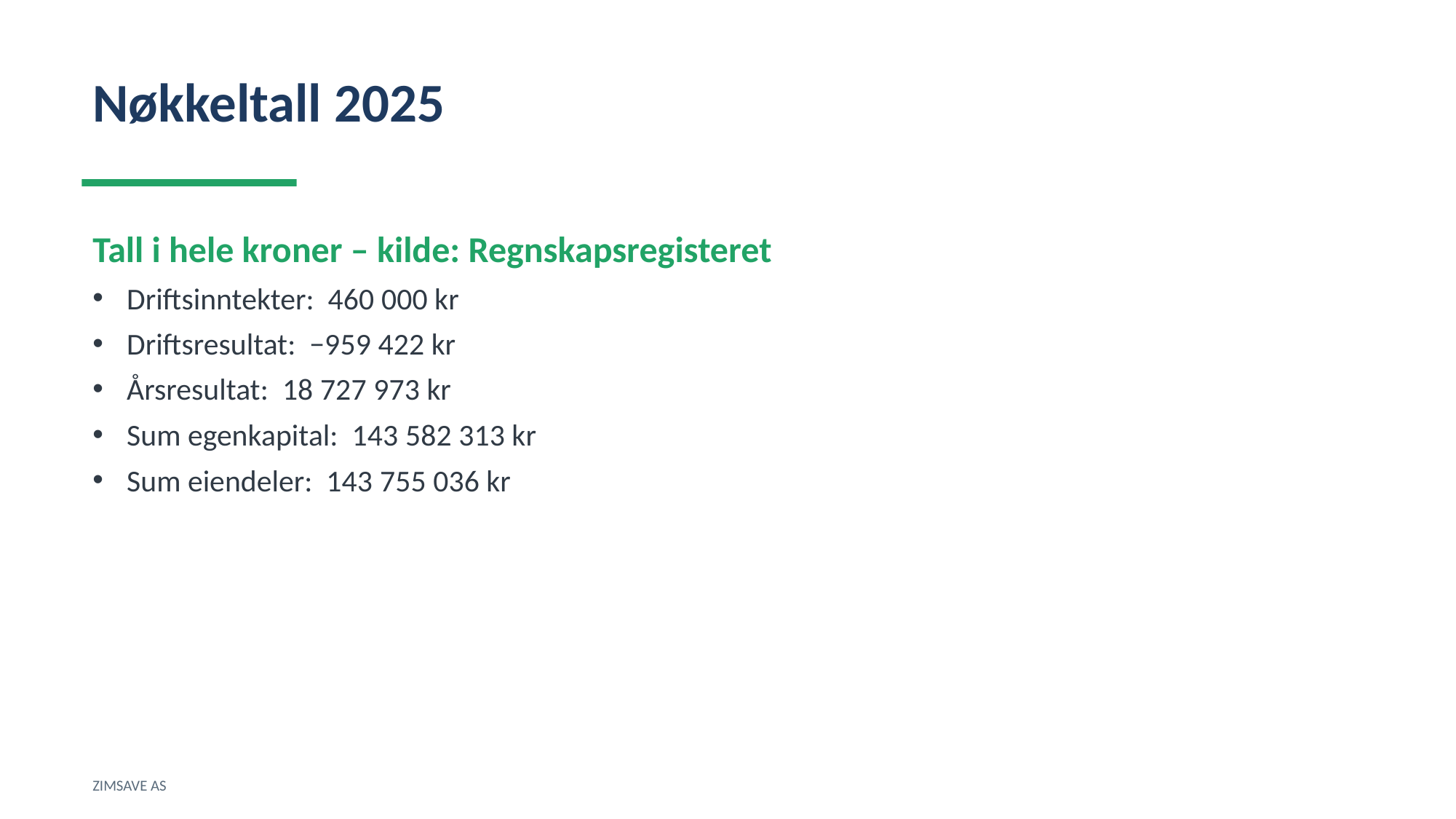

Nøkkeltall 2025

Tall i hele kroner – kilde: Regnskapsregisteret
Driftsinntekter:  460 000 kr
Driftsresultat:  −959 422 kr
Årsresultat:  18 727 973 kr
Sum egenkapital:  143 582 313 kr
Sum eiendeler:  143 755 036 kr
ZIMSAVE AS